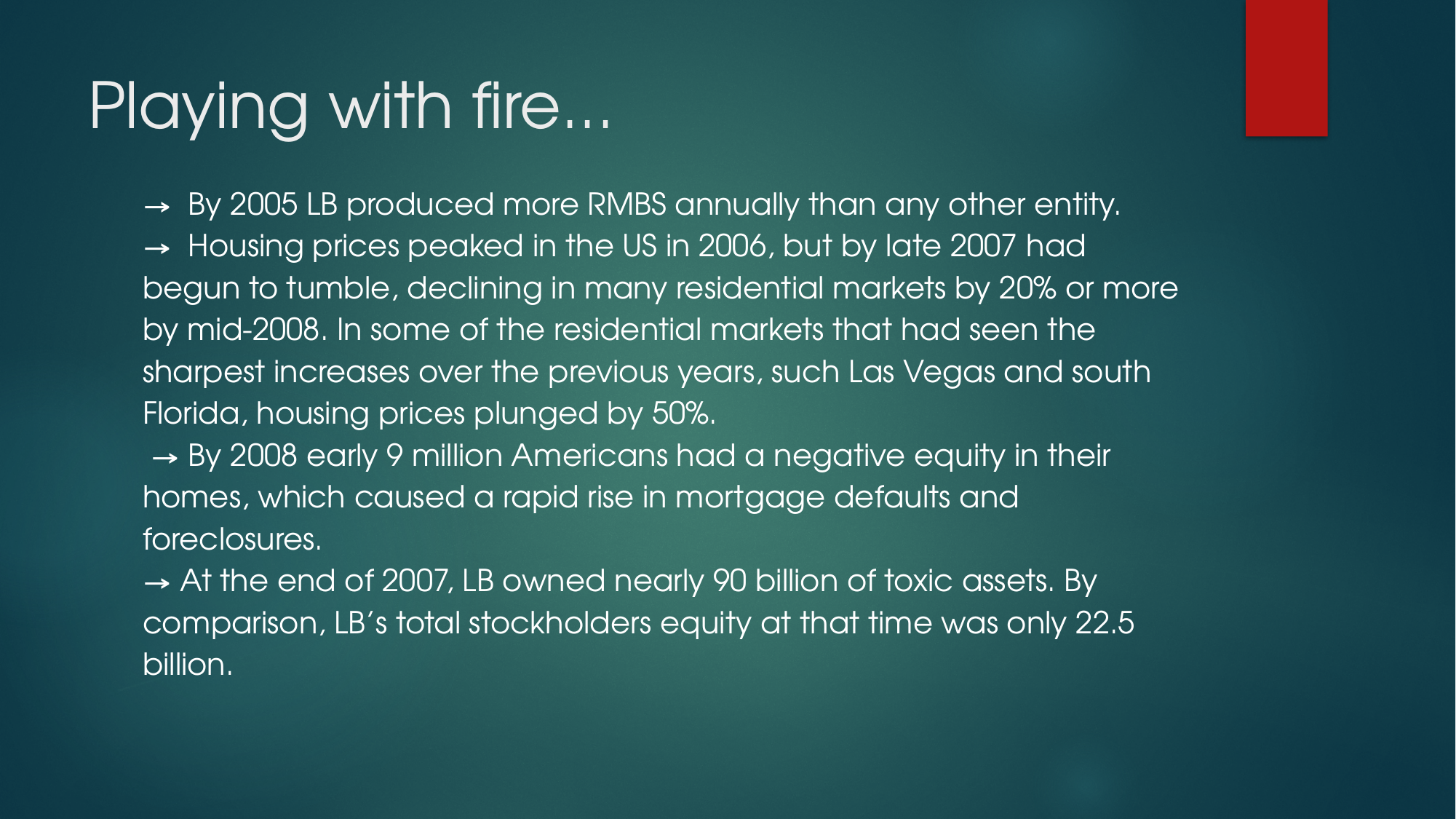

# Playing with fire...

→  By 2005 LB produced more RMBS annually than any other entity.
→  Housing prices peaked in the US in 2006, but by late 2007 had begun to tumble, declining in many residential markets by 20% or more by mid-2008. In some of the residential markets that had seen the sharpest increases over the previous years, such Las Vegas and south Florida, housing prices plunged by 50%.
 → By 2008 early 9 million Americans had a negative equity in their homes, which caused a rapid rise in mortgage defaults and foreclosures.
→ At the end of 2007, LB owned nearly 90 billion of toxic assets. By comparison, LB’s total stockholders equity at that time was only 22.5 billion.